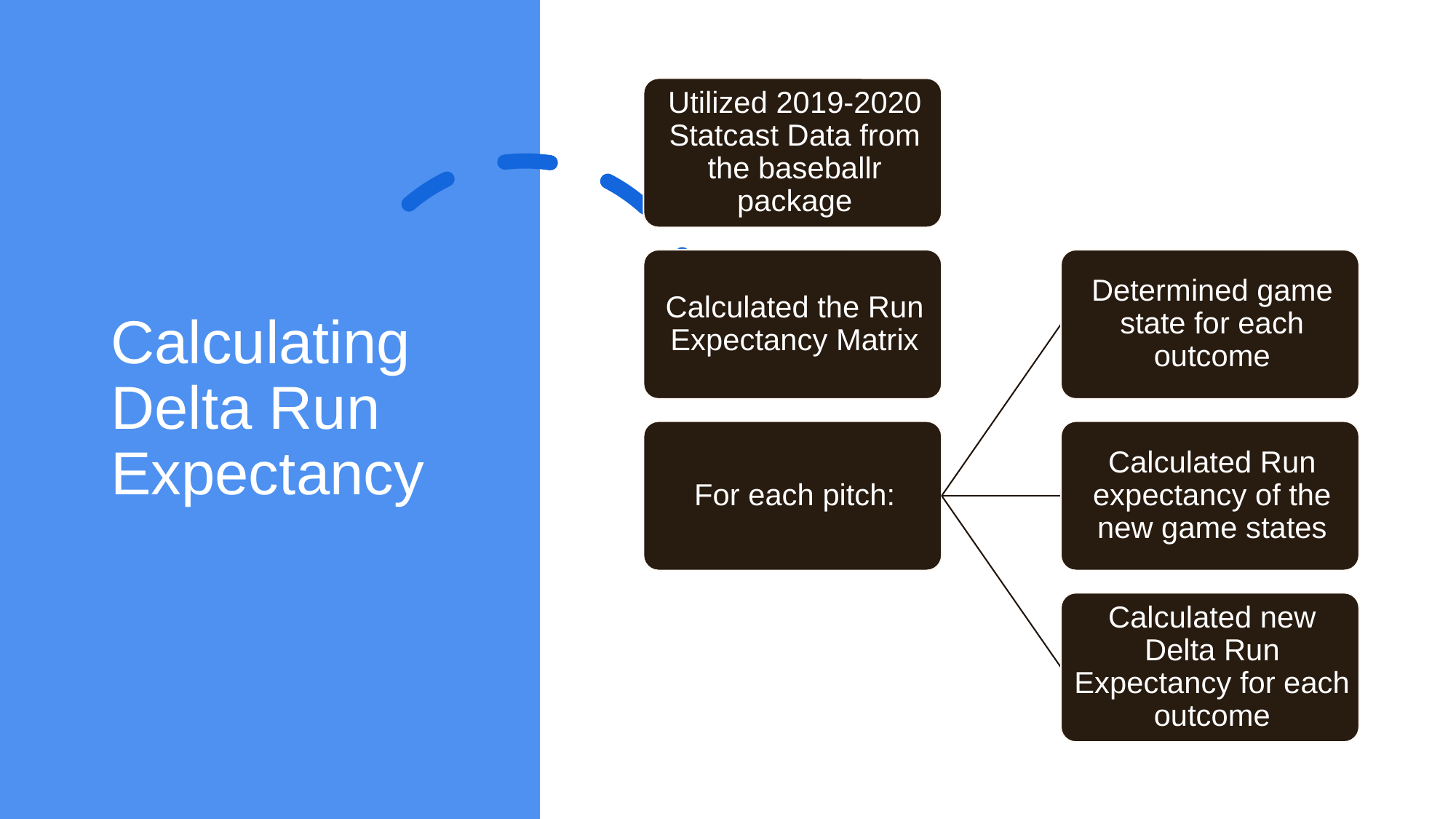

# Calculating Delta Run Expectancy
Utilized 2019-2020 Statcast Data from the baseballr package
Calculated the Run Expectancy Matrix
For each pitch:

Determined game state for each outcome

Calculated Run expectancy of the new game states

Calculated new Delta Run Expectancy for each outcome